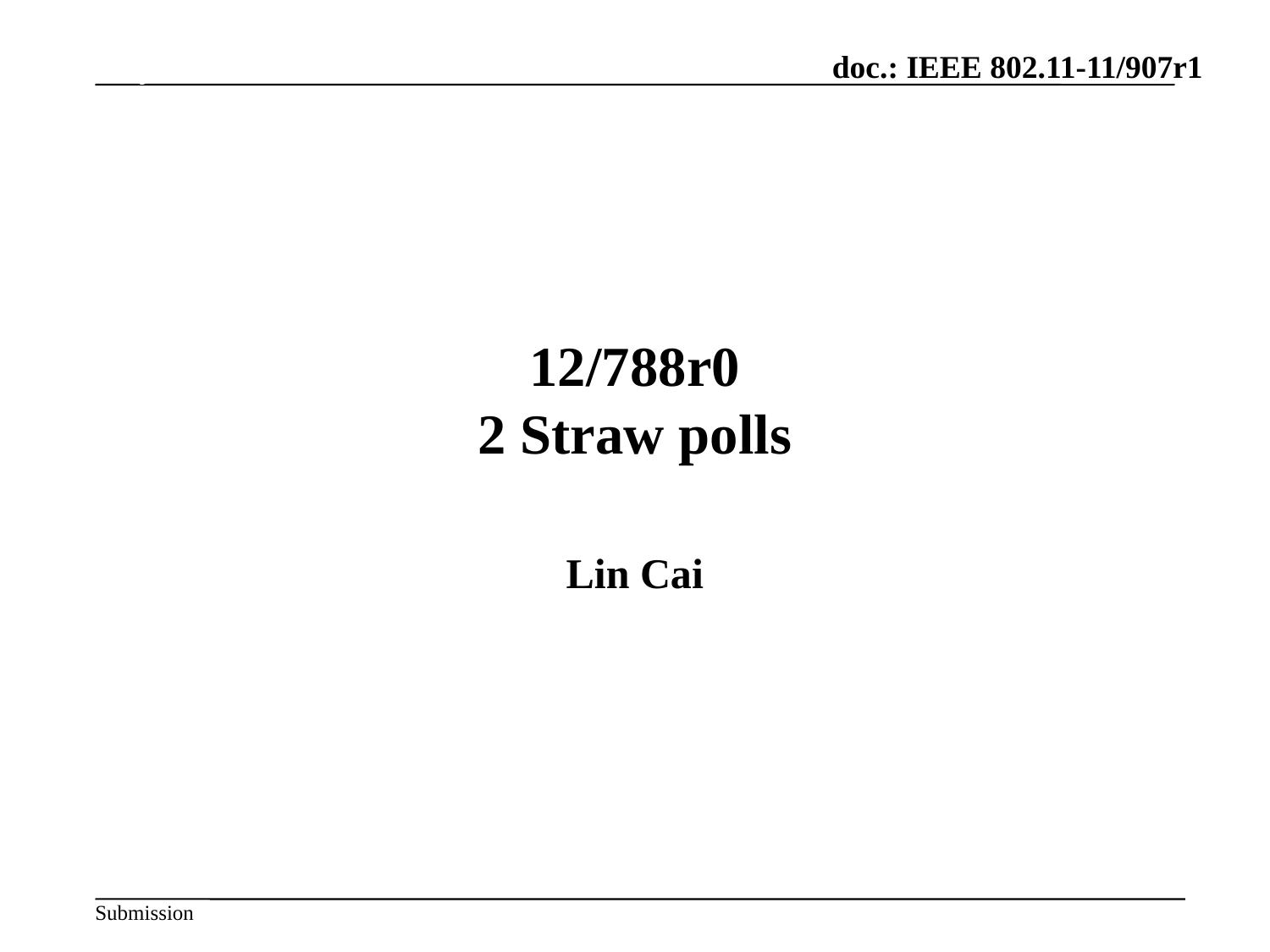

July 2012
# 12/788r0 2 Straw polls
Lin Cai
Slide 53
Hiroshi Mano / ATRD